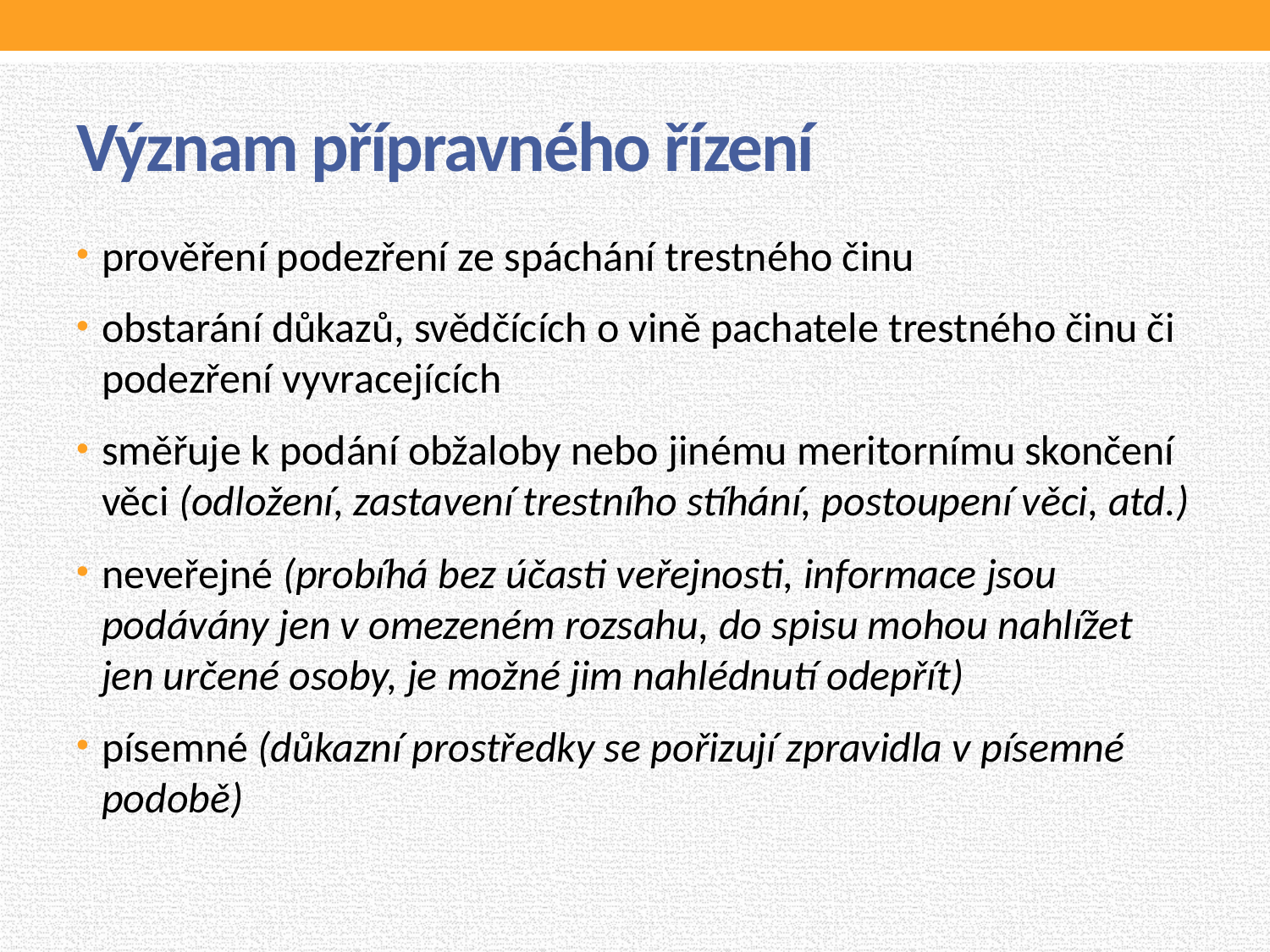

# Význam přípravného řízení
prověření podezření ze spáchání trestného činu
obstarání důkazů, svědčících o vině pachatele trestného činu či podezření vyvracejících
směřuje k podání obžaloby nebo jinému meritornímu skončení věci (odložení, zastavení trestního stíhání, postoupení věci, atd.)
neveřejné (probíhá bez účasti veřejnosti, informace jsou podávány jen v omezeném rozsahu, do spisu mohou nahlížet jen určené osoby, je možné jim nahlédnutí odepřít)
písemné (důkazní prostředky se pořizují zpravidla v písemné podobě)